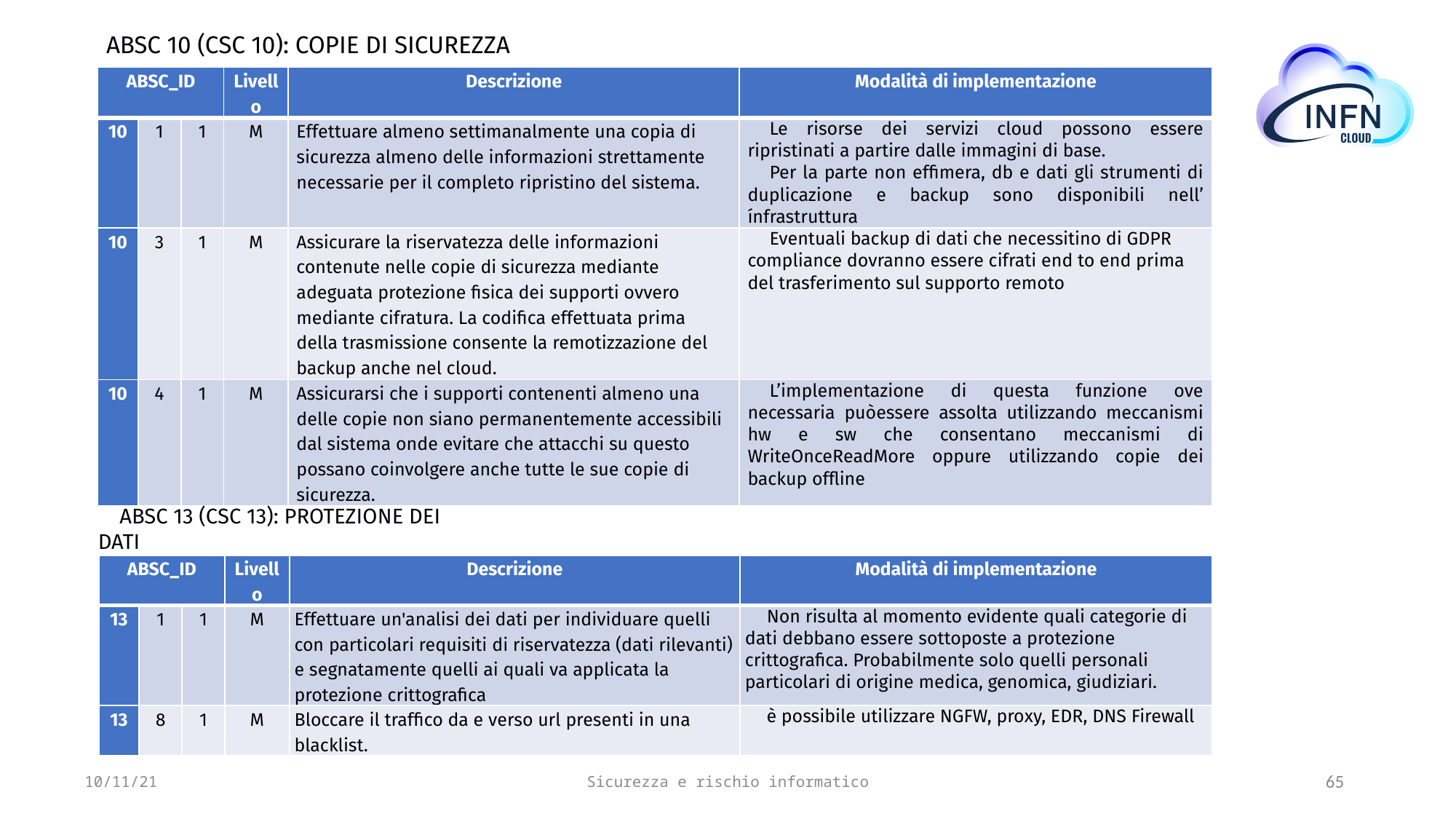

ABSC 10 (CSC 10): COPIE DI SICUREZZA
| ABSC\_ID |  |  | Livello | Descrizione | Modalità di implementazione |
| --- | --- | --- | --- | --- | --- |
| 10 | 1 | 1 | M | Effettuare almeno settimanalmente una copia di sicurezza almeno delle informazioni strettamente necessarie per il completo ripristino del sistema. | Le risorse dei servizi cloud possono essere ripristinati a partire dalle immagini di base. Per la parte non effimera, db e dati gli strumenti di duplicazione e backup sono disponibili nell’ ínfrastruttura |
| 10 | 3 | 1 | M | Assicurare la riservatezza delle informazioni contenute nelle copie di sicurezza mediante adeguata protezione fisica dei supporti ovvero mediante cifratura. La codifica effettuata prima della trasmissione consente la remotizzazione del backup anche nel cloud. | Eventuali backup di dati che necessitino di GDPR compliance dovranno essere cifrati end to end prima del trasferimento sul supporto remoto |
| 10 | 4 | 1 | M | Assicurarsi che i supporti contenenti almeno una delle copie non siano permanentemente accessibili dal sistema onde evitare che attacchi su questo possano coinvolgere anche tutte le sue copie di sicurezza. | L’implementazione di questa funzione ove necessaria puòessere assolta utilizzando meccanismi hw e sw che consentano meccanismi di WriteOnceReadMore oppure utilizzando copie dei backup offline |
ABSC 13 (CSC 13): PROTEZIONE DEI DATI
| ABSC\_ID |  |  | Livello | Descrizione | Modalità di implementazione |
| --- | --- | --- | --- | --- | --- |
| 13 | 1 | 1 | M | Effettuare un'analisi dei dati per individuare quelli con particolari requisiti di riservatezza (dati rilevanti) e segnatamente quelli ai quali va applicata la protezione crittografica | Non risulta al momento evidente quali categorie di dati debbano essere sottoposte a protezione crittografica. Probabilmente solo quelli personali particolari di origine medica, genomica, giudiziari. |
| 13 | 8 | 1 | M | Bloccare il traffico da e verso url presenti in una blacklist. | è possibile utilizzare NGFW, proxy, EDR, DNS Firewall |
10/11/21
Sicurezza e rischio informatico
65